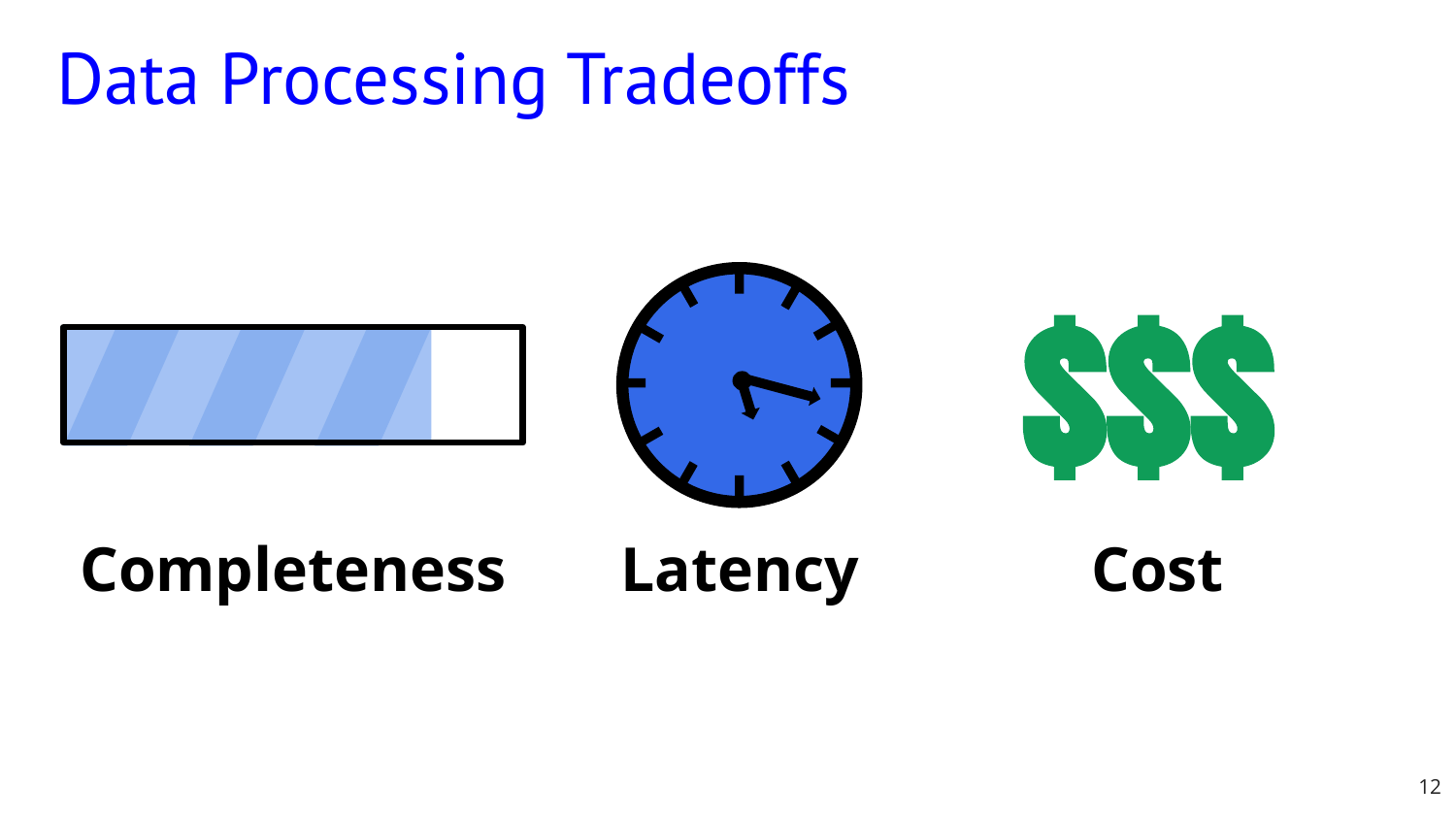

Data Processing Tradeoffs

$$$

Completeness
Latency
Cost
12